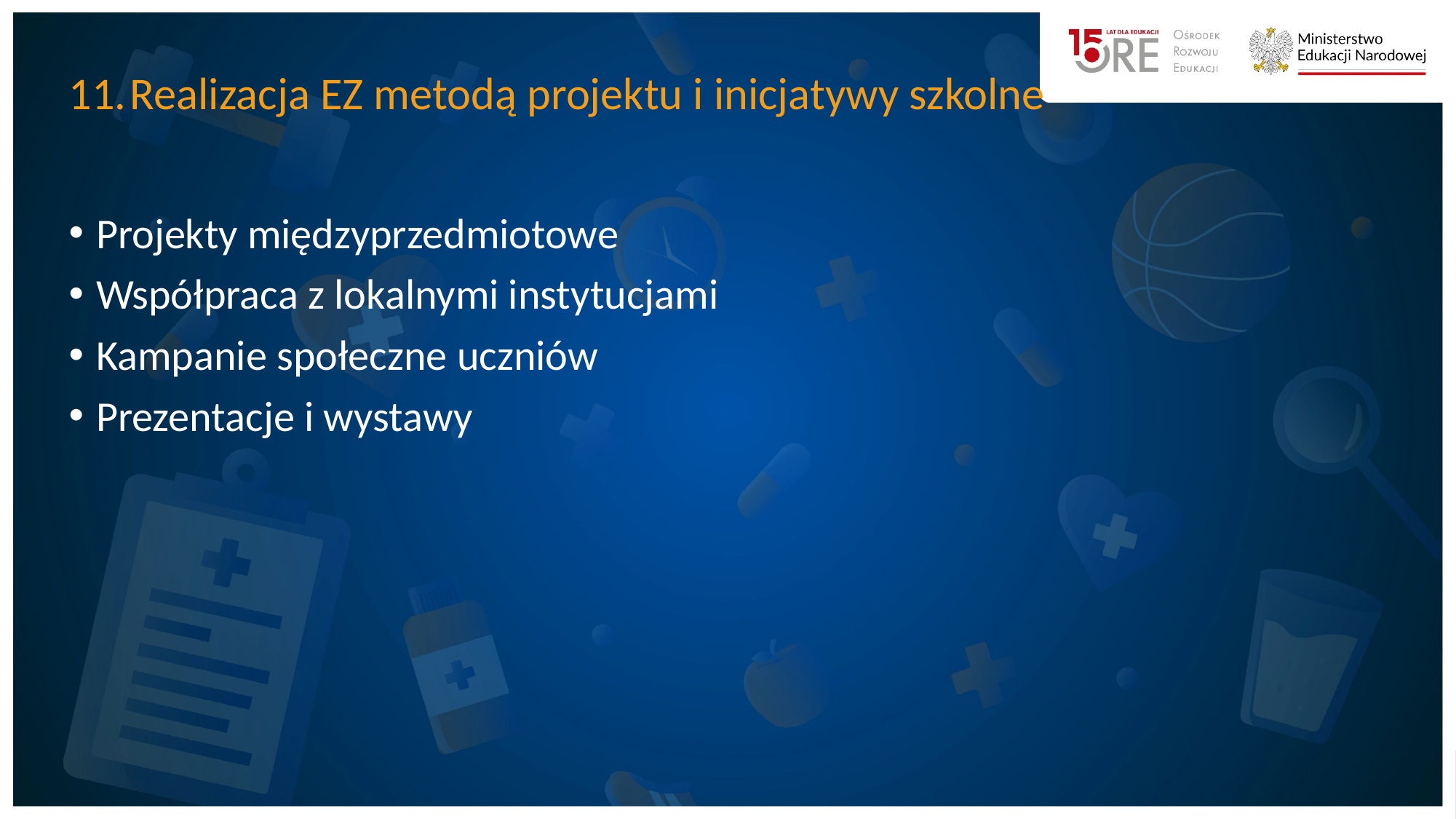

# Realizacja EZ metodą projektu i inicjatywy szkolne
Projekty międzyprzedmiotowe
Współpraca z lokalnymi instytucjami
Kampanie społeczne uczniów
Prezentacje i wystawy